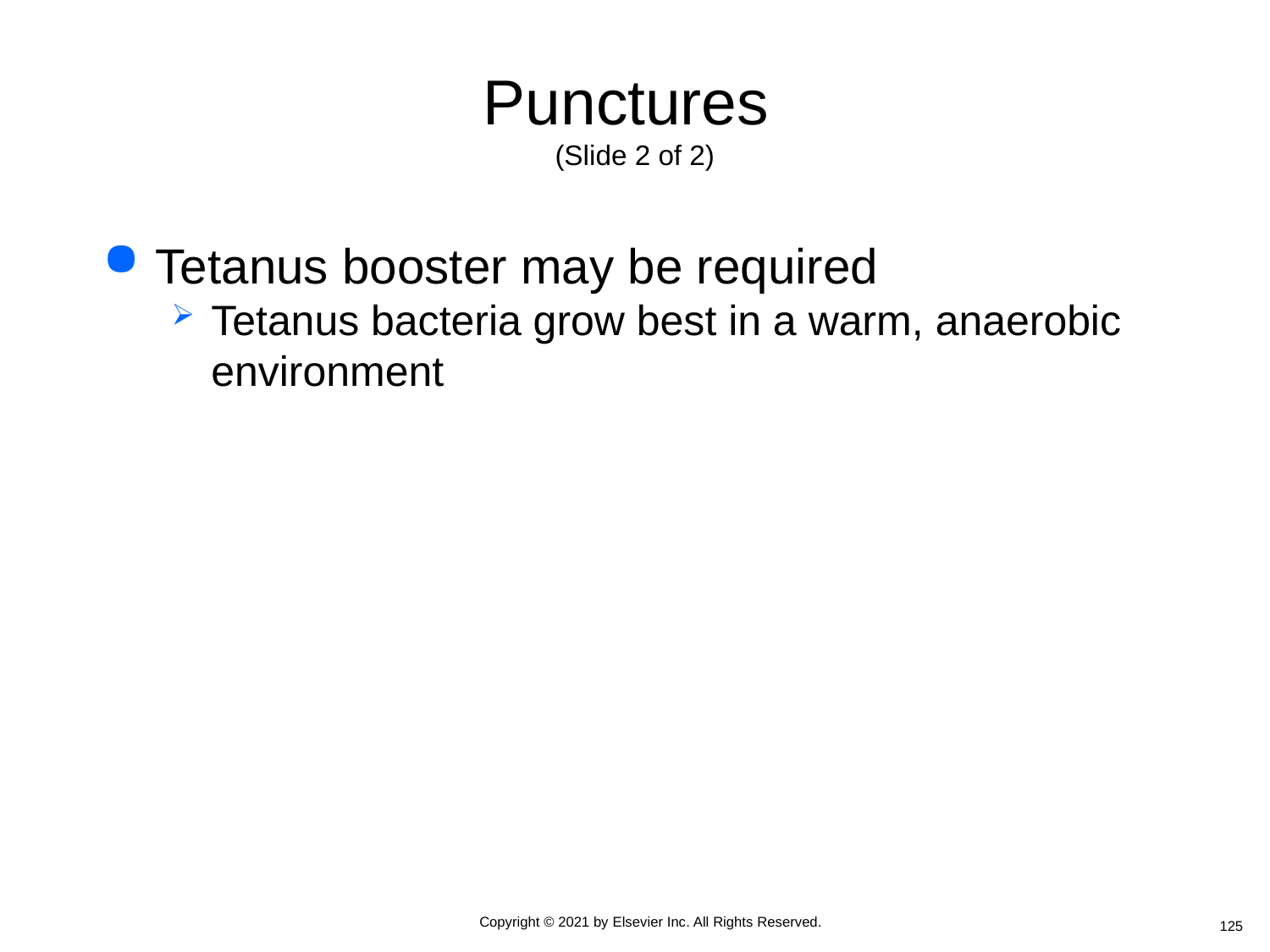

# Punctures (Slide 2 of 2)
Tetanus booster may be required
Tetanus bacteria grow best in a warm, anaerobic environment

125